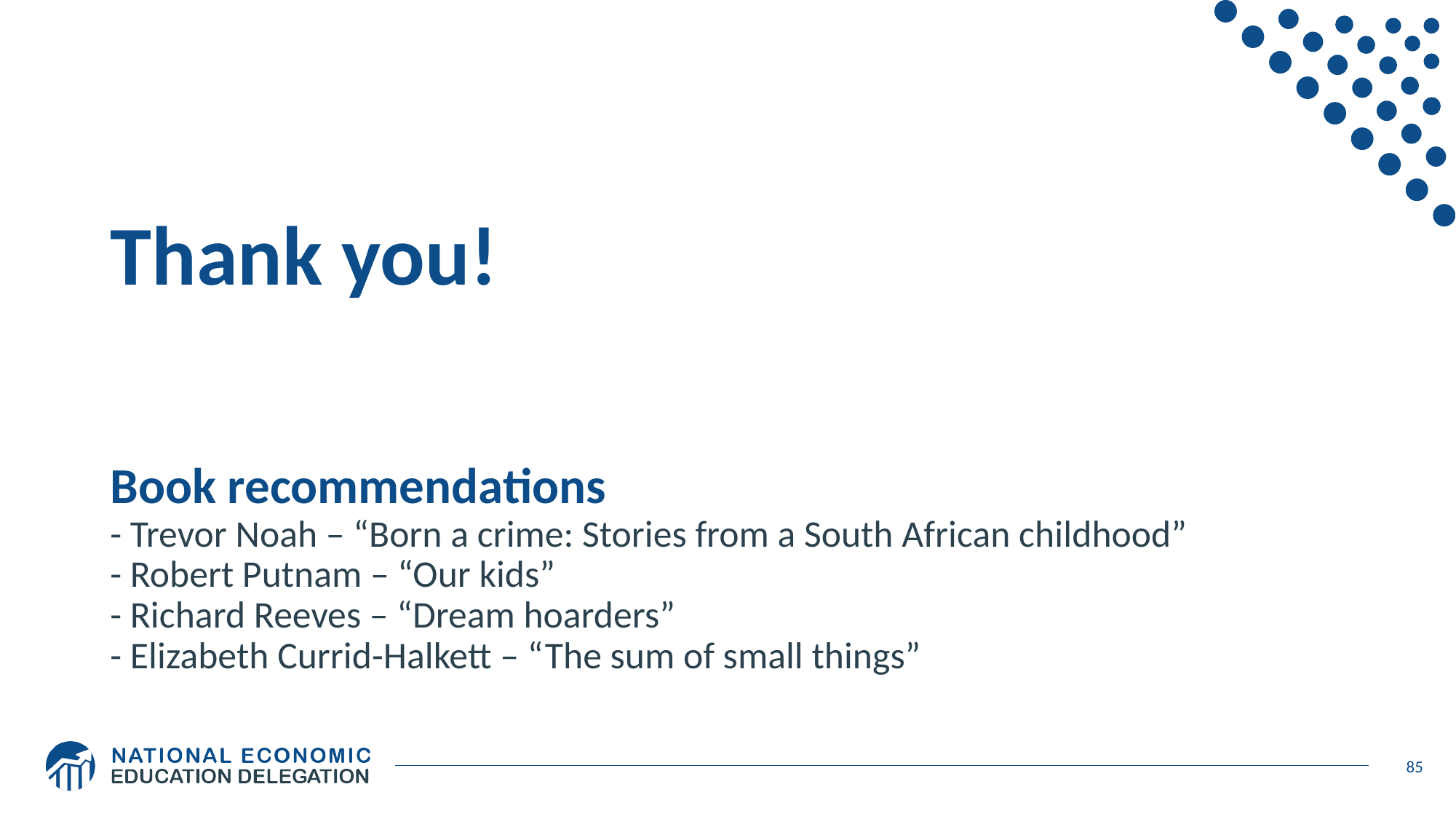

# Thank you! Book recommendations - Trevor Noah – “Born a crime: Stories from a South African childhood” - Robert Putnam – “Our kids” - Richard Reeves – “Dream hoarders” - Elizabeth Currid-Halkett – “The sum of small things”
85